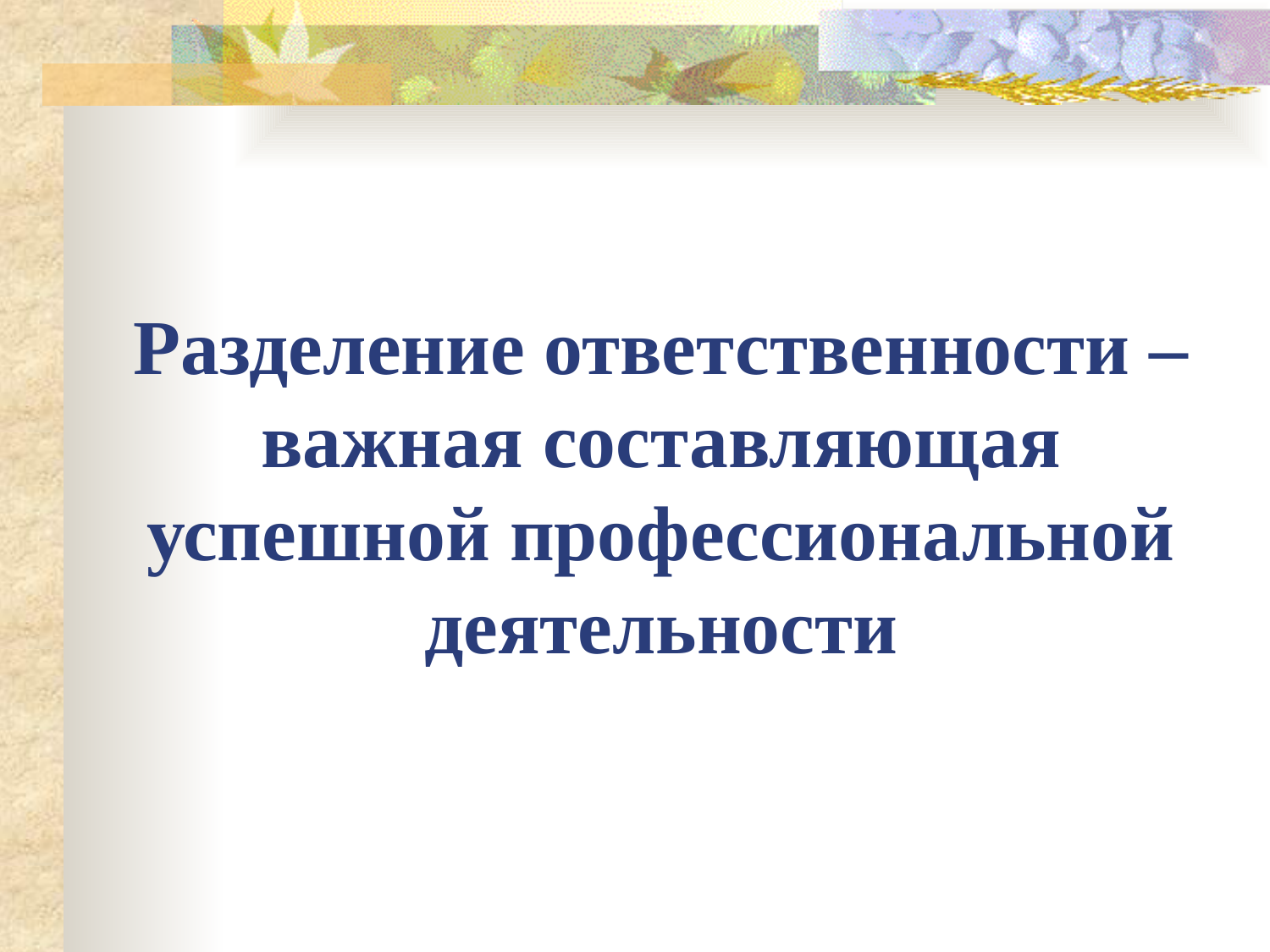

# Разделение ответственности – важная составляющая успешной профессиональной деятельности